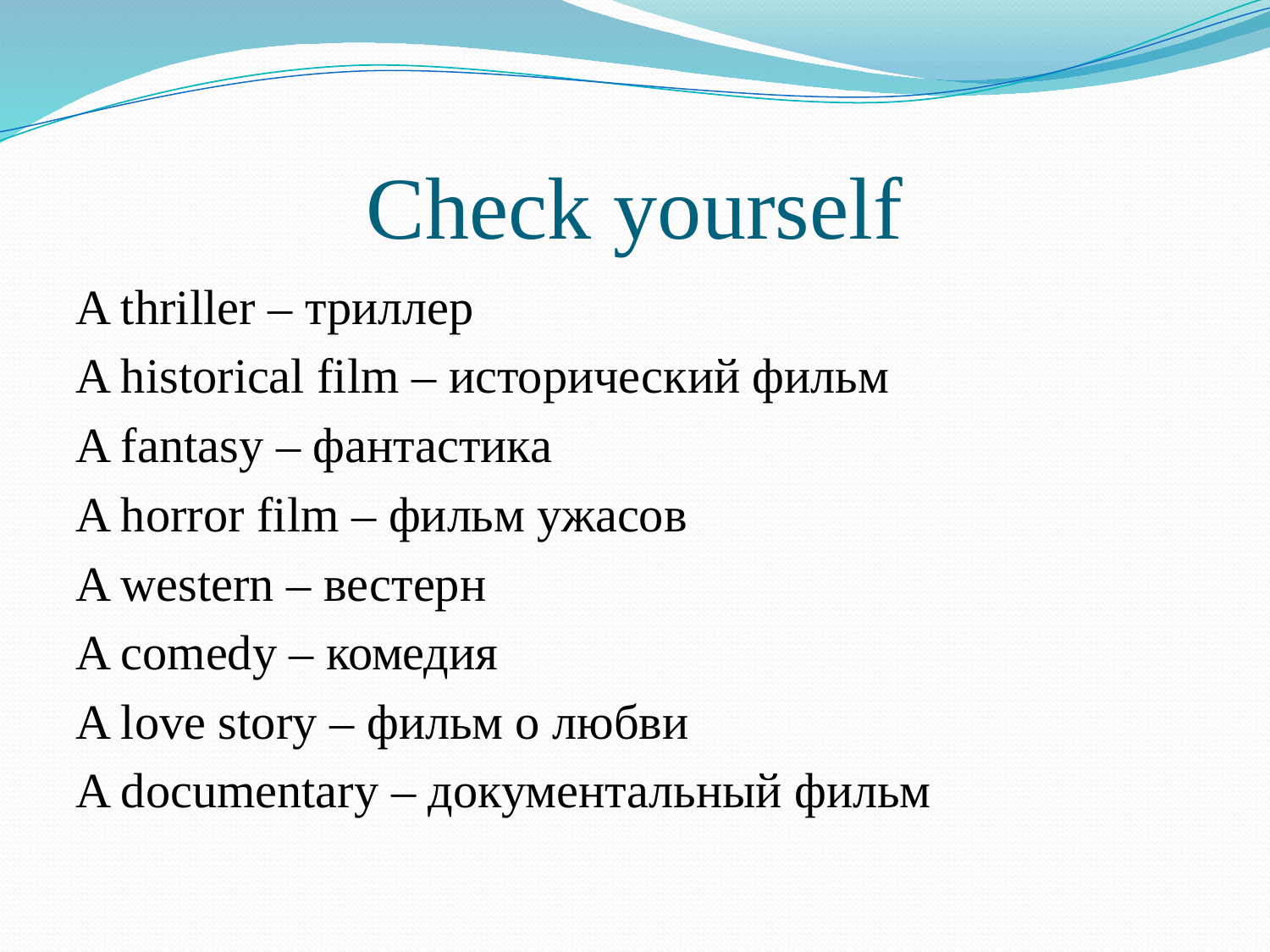

# Check yourself
A thriller – триллер
A historical film – исторический фильм
A fantasy – фантастика
A horror film – фильм ужасов
A western – вестерн
A comedy – комедия
A love story – фильм о любви
A documentary – документальный фильм